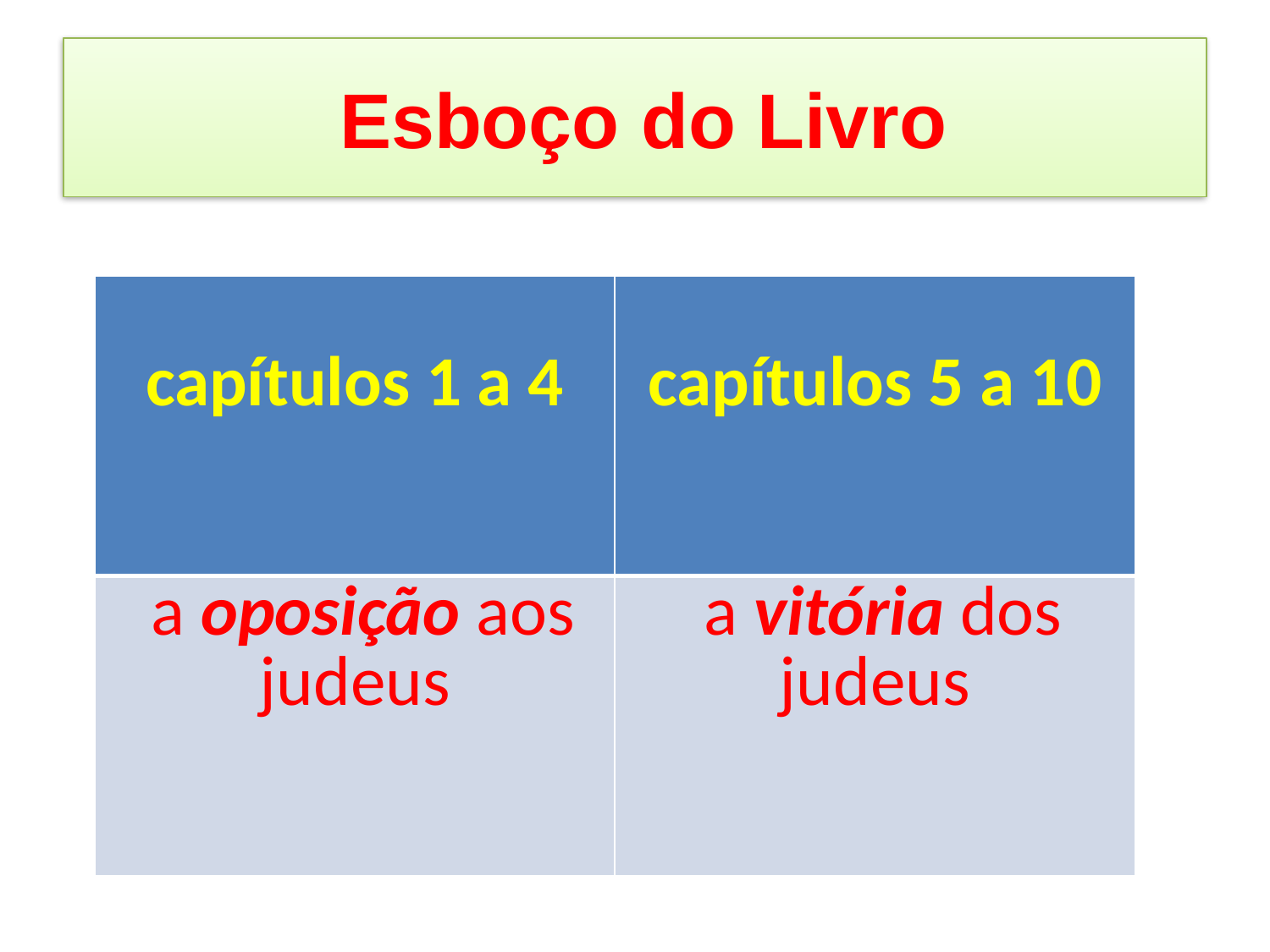

# Esboço do Livro
| capítulos 1 a 4 | capítulos 5 a 10 |
| --- | --- |
| a oposição aos judeus | a vitória dos judeus |